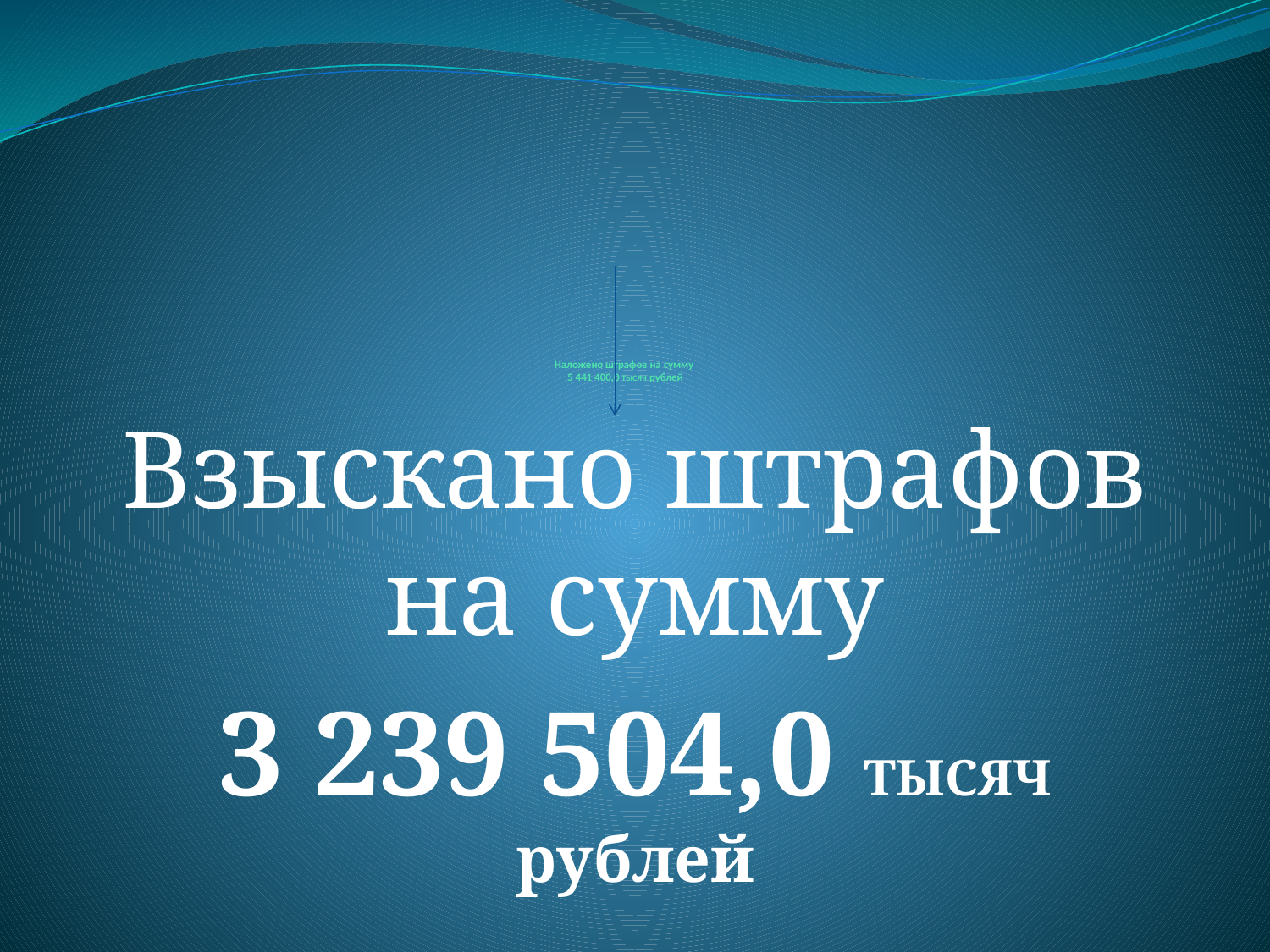

# Наложено штрафов на сумму 5 441 400,0 ТЫСЯЧ рублей
Взыскано штрафов на сумму
3 239 504,0 ТЫСЯЧ рублей